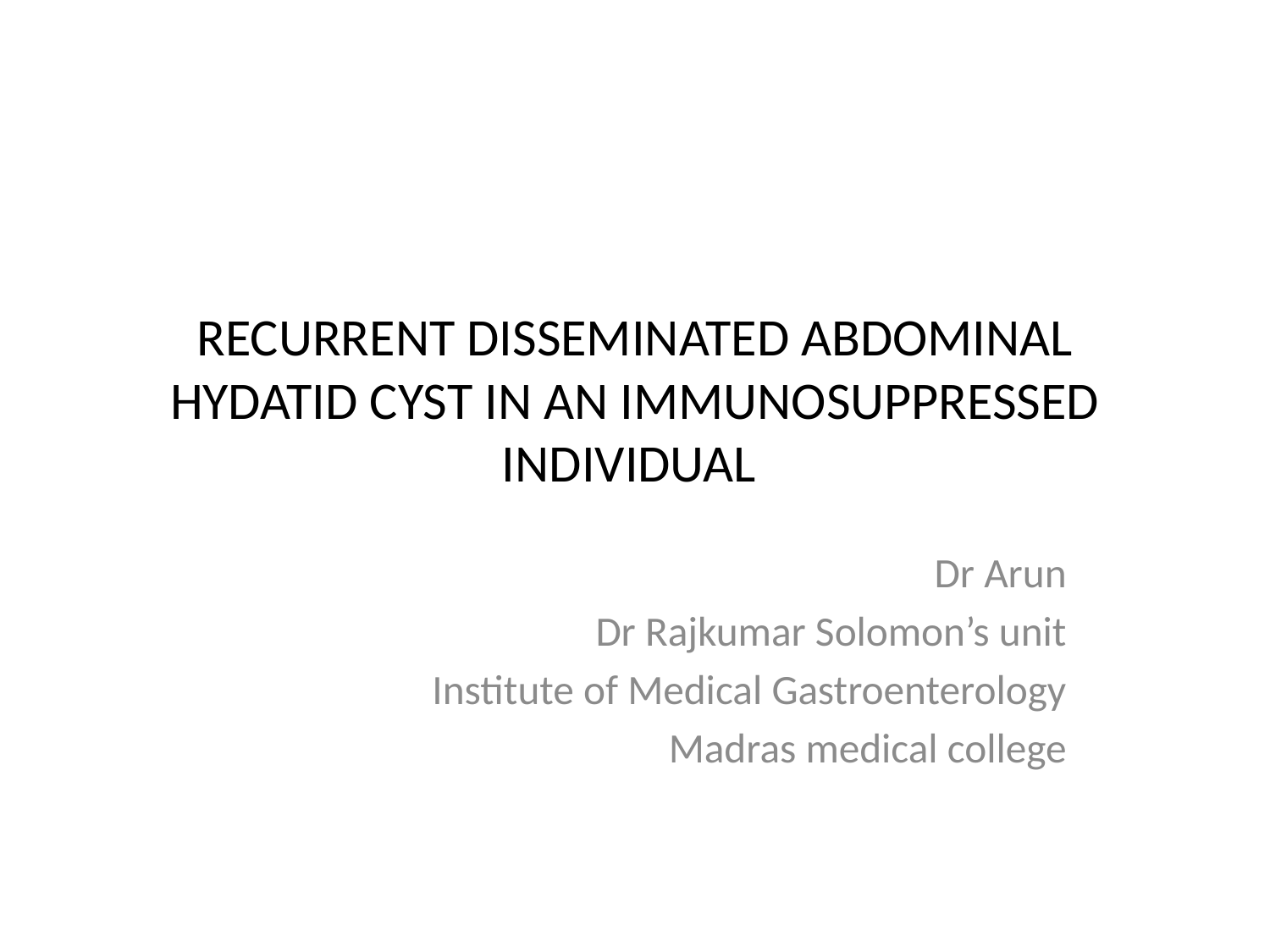

# RECURRENT DISSEMINATED ABDOMINAL HYDATID CYST IN AN IMMUNOSUPPRESSED INDIVIDUAL
         Dr Arun
                            Dr Rajkumar Solomon’s unit
              Institute of Medical Gastroenterology
Madras medical college